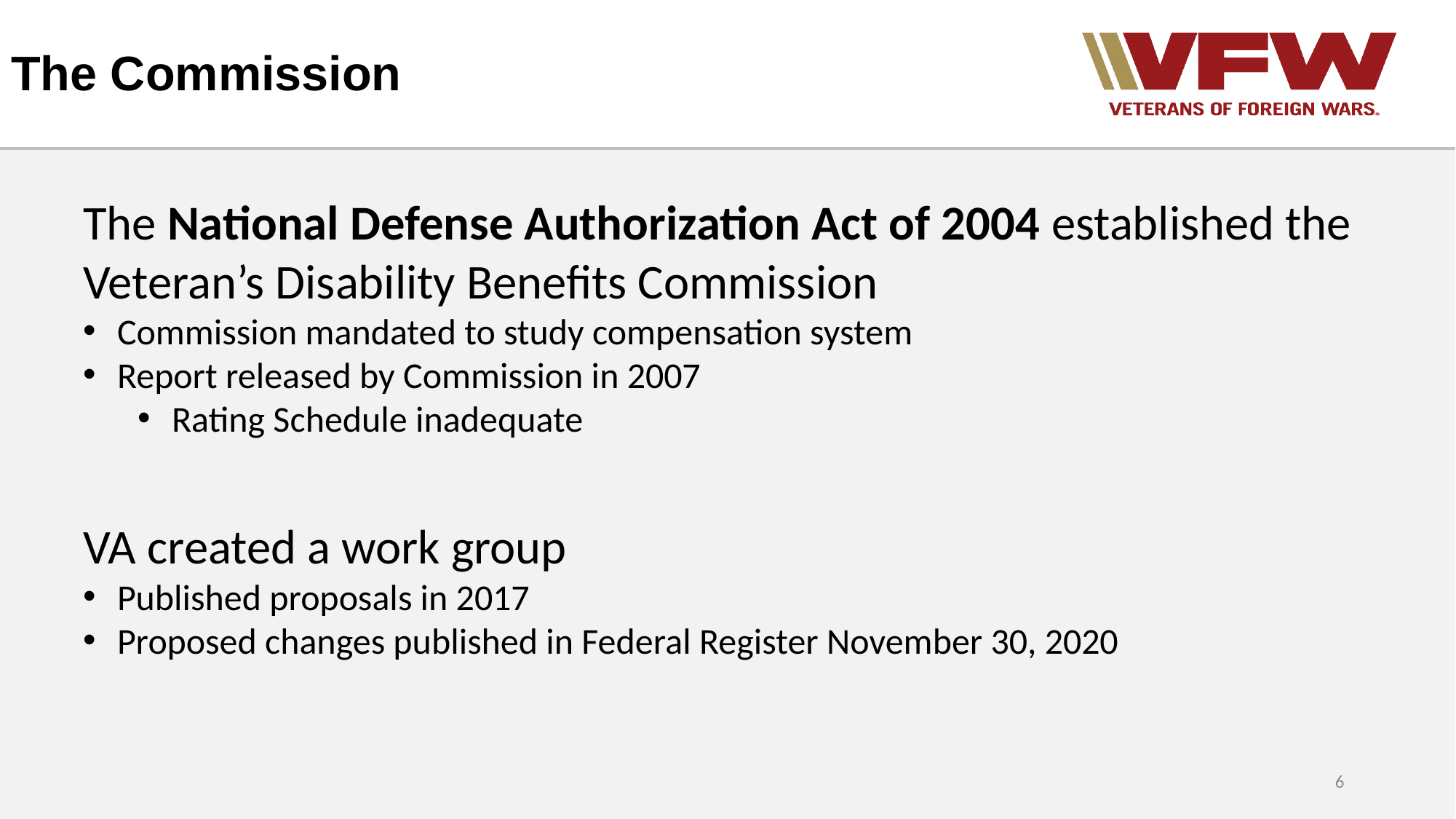

# The Commission
The National Defense Authorization Act of 2004 established the Veteran’s Disability Benefits Commission
Commission mandated to study compensation system
Report released by Commission in 2007
Rating Schedule inadequate
VA created a work group
Published proposals in 2017
Proposed changes published in Federal Register November 30, 2020
6